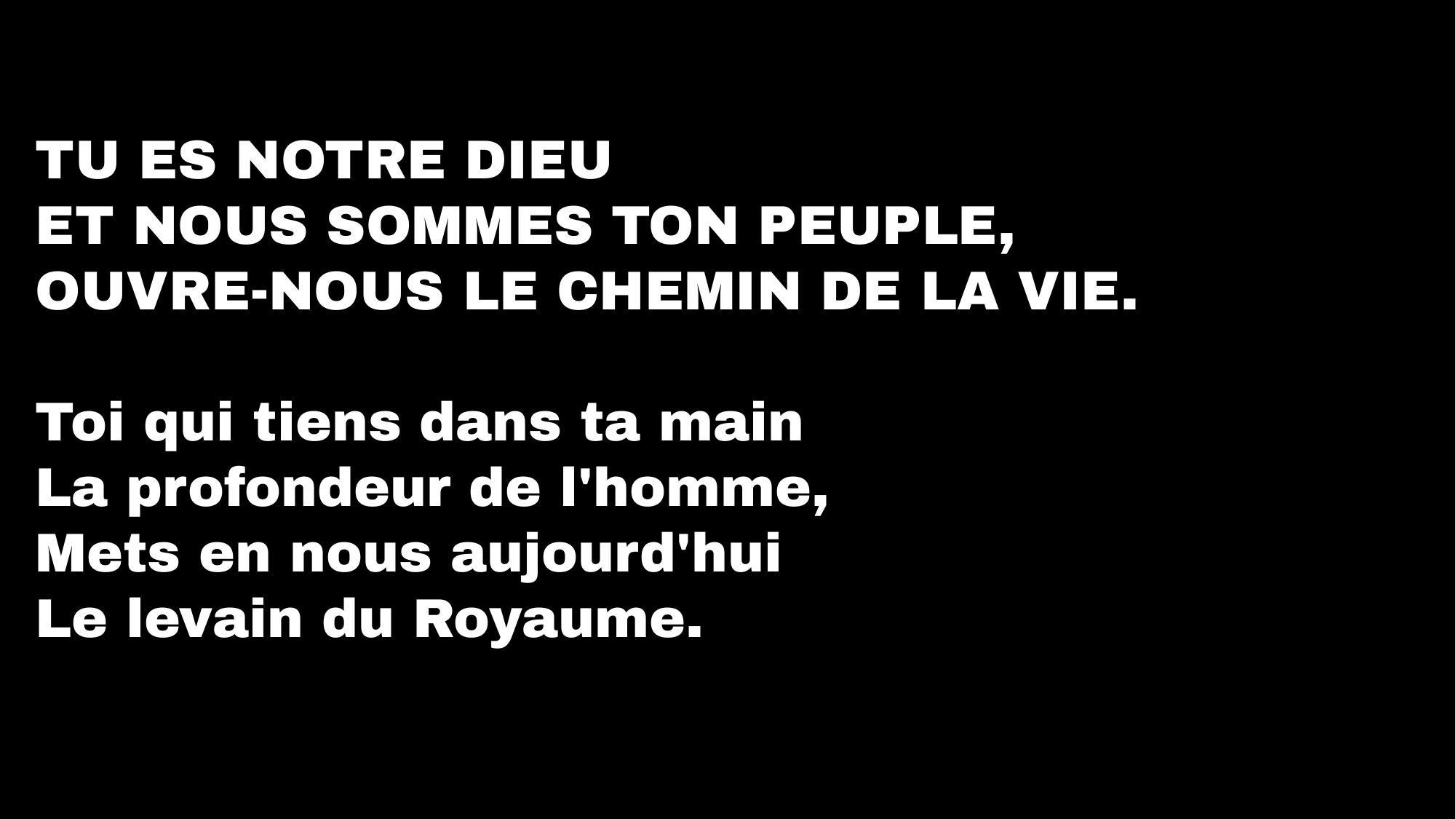

Tu es notre Dieu
Et nous sommes ton peuple,
Ouvre-nous le chemin de la vie.

Toi qui tiens dans ta main
La profondeur de l'homme,
Mets en nous aujourd'hui
Le levain du Royaume.